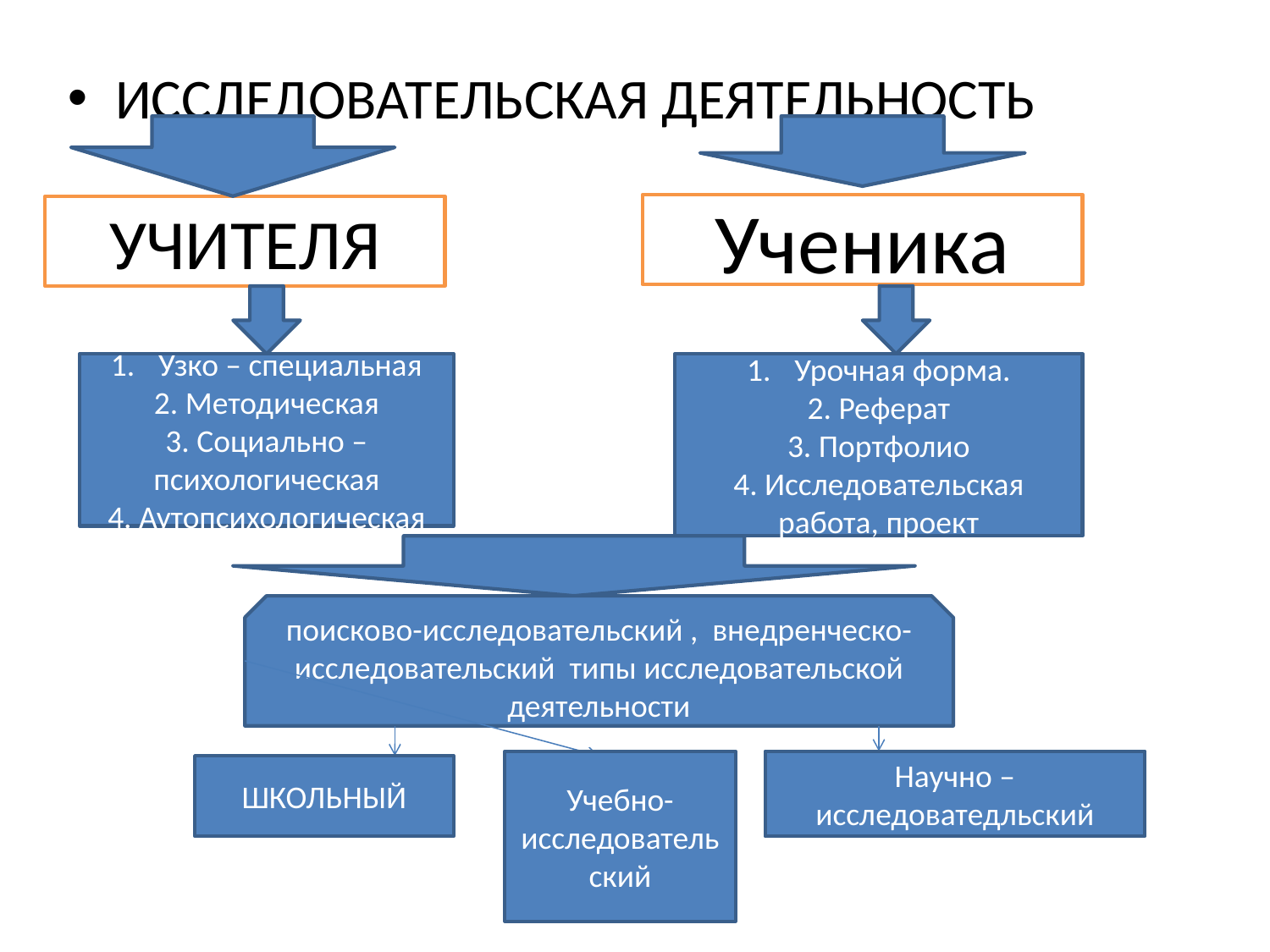

ИССЛЕДОВАТЕЛЬСКАЯ ДЕЯТЕЛЬНОСТЬ

Ученика
УЧИТЕЛЯ

Узко – специальная
2. Методическая
3. Социально –психологическая
4. Аутопсихологическая
Урочная форма.
2. Реферат
3. Портфолио
4. Исследовательская работа, проект

поисково-исследовательский ,  внедренческо-исследовательский  типы исследовательской деятельности
Учебно-исследовательский
Научно – исследоватедльский
ШКОЛЬНЫЙ